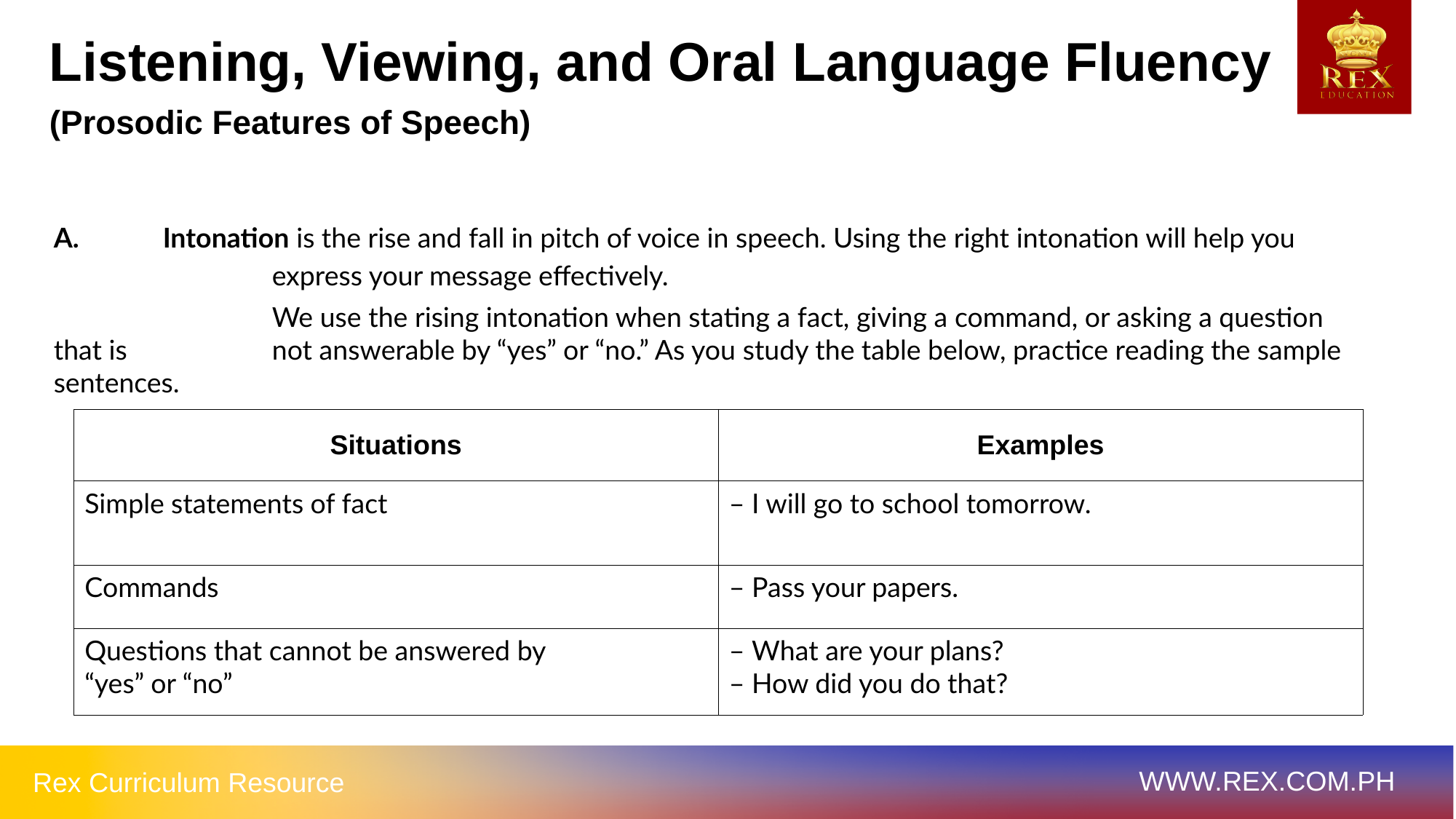

Listening, Viewing, and Oral Language Fluency
(Prosodic Features of Speech)
A. 	Intonation is the rise and fall in pitch of voice in speech. Using the right intonation will help you 			express your message effectively.
		We use the rising intonation when stating a fact, giving a command, or asking a question that is 		not answerable by “yes” or “no.” As you study the table below, practice reading the sample sentences.
| Situations | Examples |
| --- | --- |
| Simple statements of fact | – I will go to school tomorrow. |
| Commands | – Pass your papers. |
| Questions that cannot be answered by “yes” or “no” | – What are your plans? – How did you do that? |